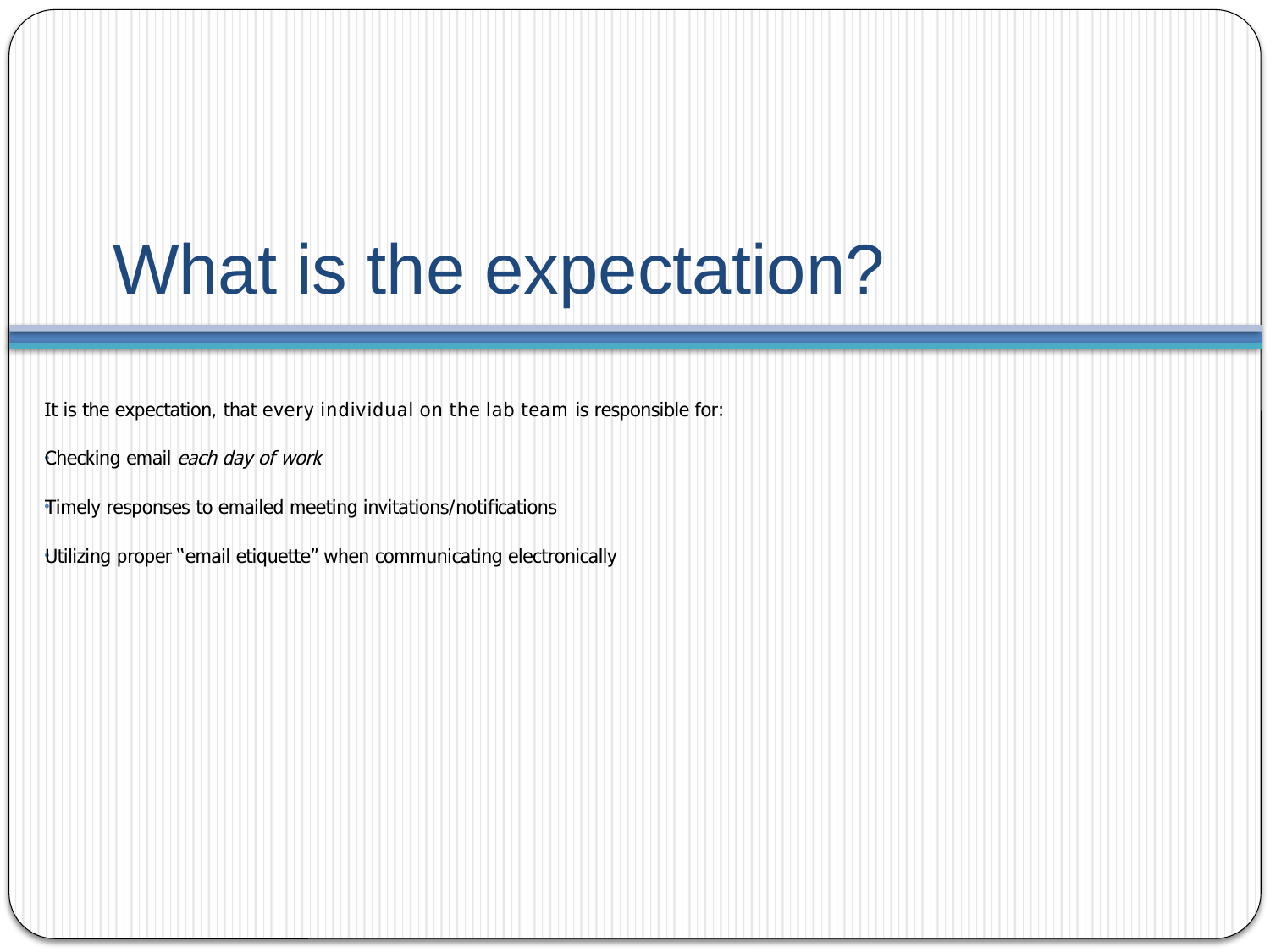

# What is the expectation?
It is the expectation, that every individual on the lab team is responsible for:

Checking email each day of work

Timely responses to emailed meeting invitations/notifications

Utilizing proper “email etiquette” when communicating electronically